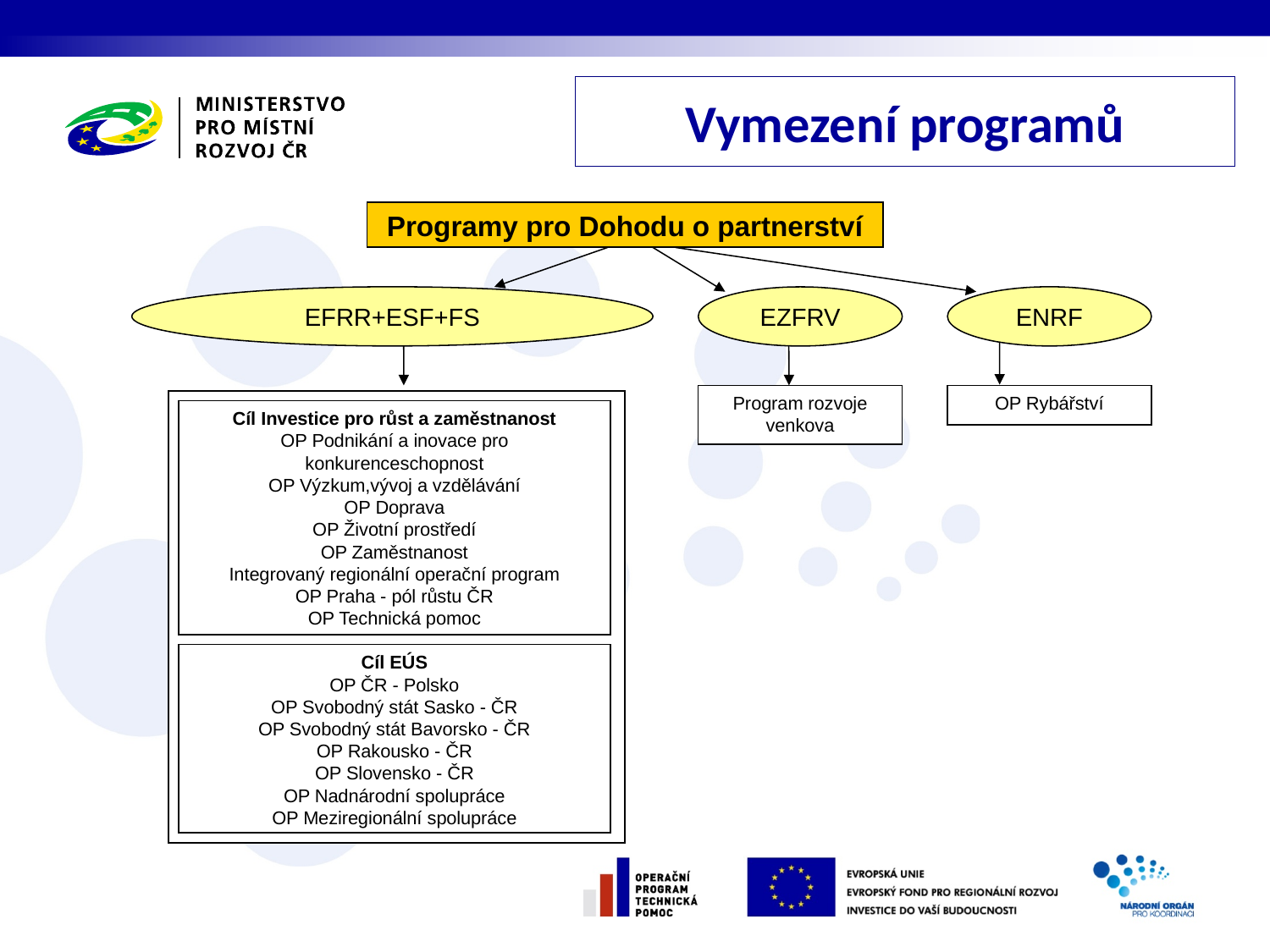

Vymezení programů

Programy pro Dohodu o partnerství

EFRR+ESF+FS
ENRF
EZFRV

Program rozvoje venkova
OP Rybářství

Cíl Investice pro růst a zaměstnanost
OP Podnikání a inovace pro konkurenceschopnost
OP Výzkum,vývoj a vzdělávání
OP Doprava
OP Životní prostředí
OP Zaměstnanost
Integrovaný regionální operační program
OP Praha - pól růstu ČR
OP Technická pomoc
Cíl EÚS
OP ČR - Polsko
OP Svobodný stát Sasko - ČR
OP Svobodný stát Bavorsko - ČR
OP Rakousko - ČR
OP Slovensko - ČR
OP Nadnárodní spolupráce
OP Meziregionální spolupráce